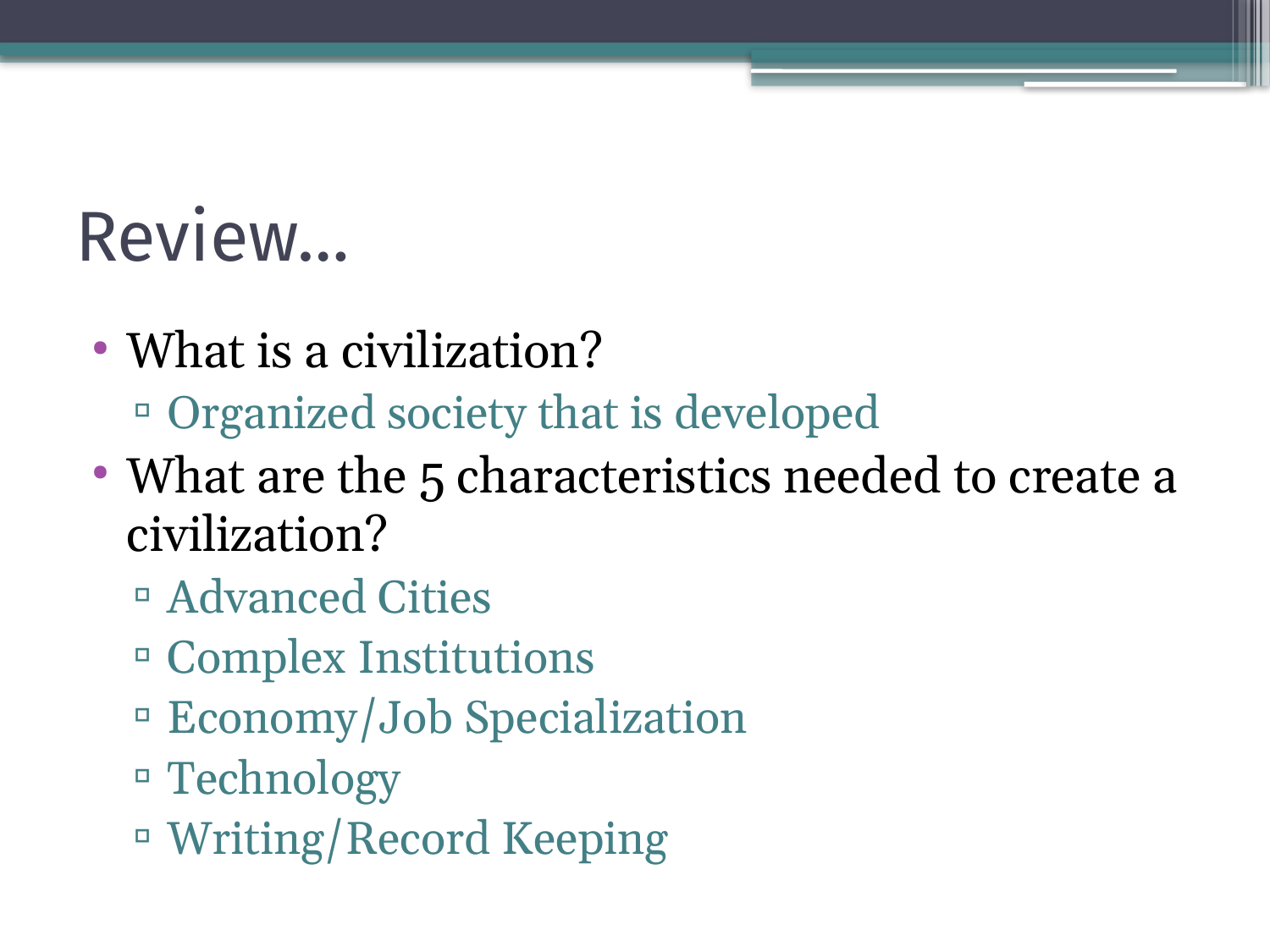

# Review…
What is a civilization?
Organized society that is developed
What are the 5 characteristics needed to create a civilization?
Advanced Cities
Complex Institutions
Economy/Job Specialization
Technology
Writing/Record Keeping